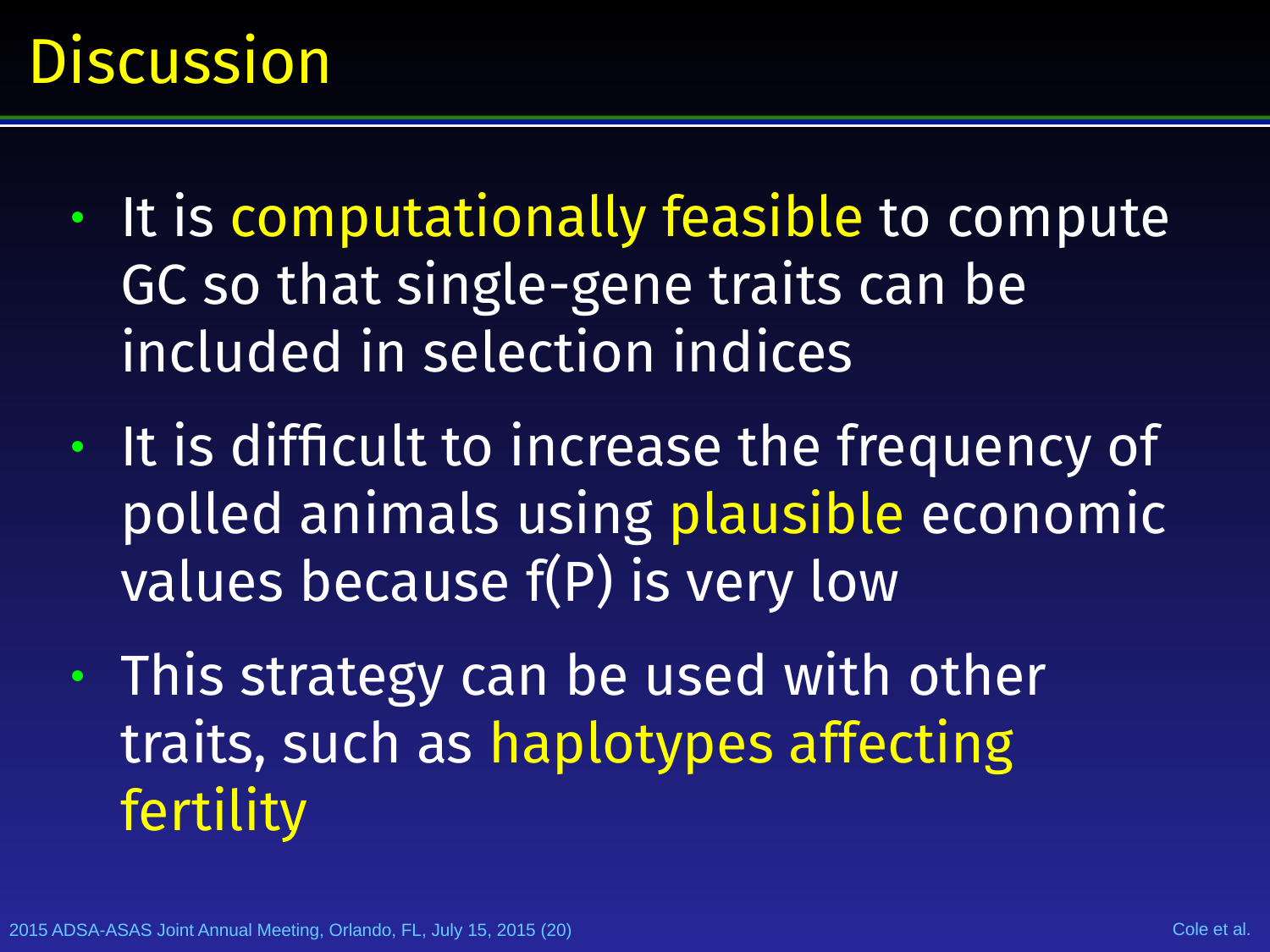

Discussion
It is computationally feasible to compute GC so that single-gene traits can be included in selection indices
It is difficult to increase the frequency of polled animals using plausible economic values because f(P) is very low
This strategy can be used with other traits, such as haplotypes affecting fertility